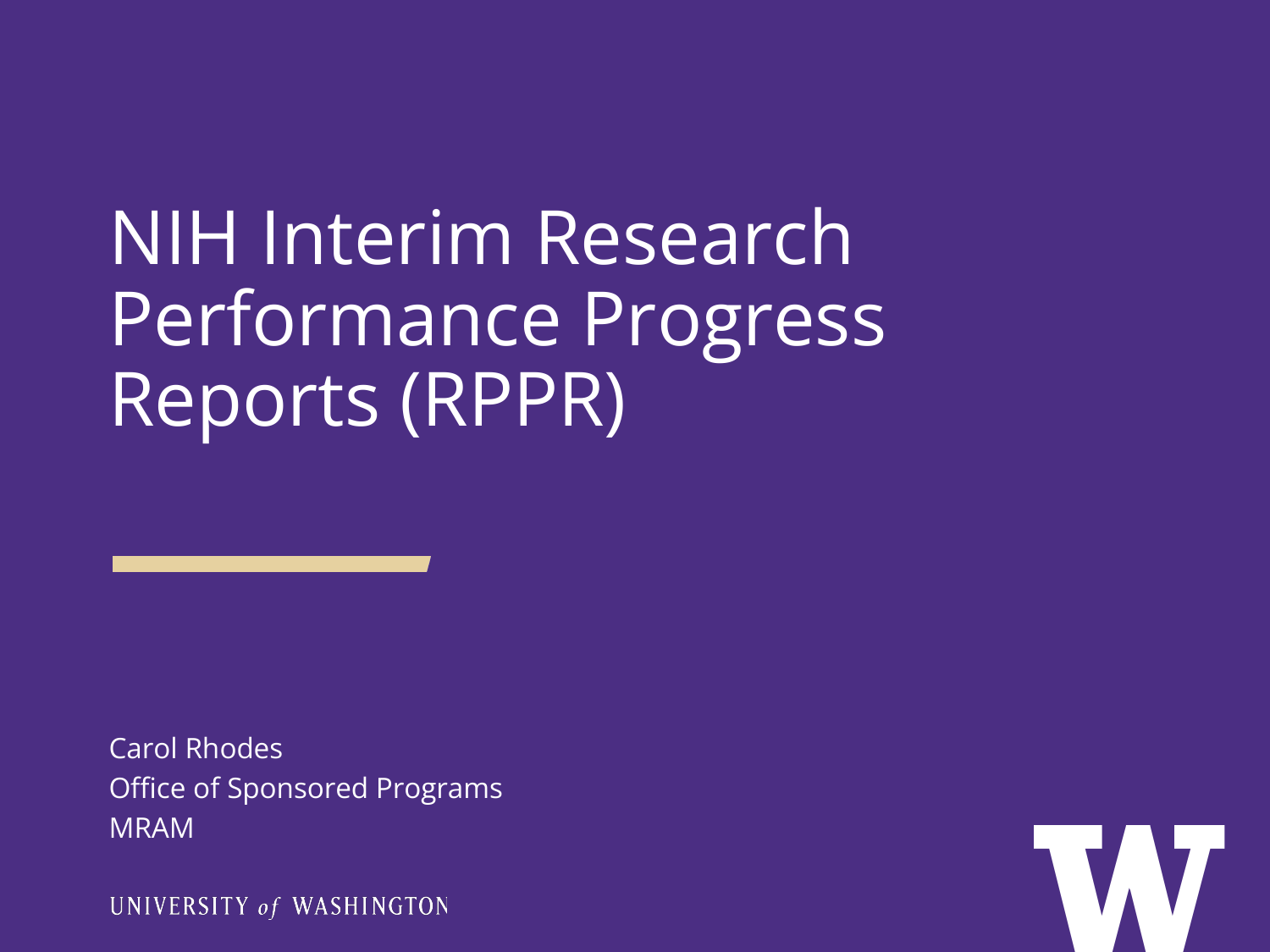

NIH Interim Research Performance Progress Reports (RPPR)

Carol Rhodes
Office of Sponsored Programs
MRAM